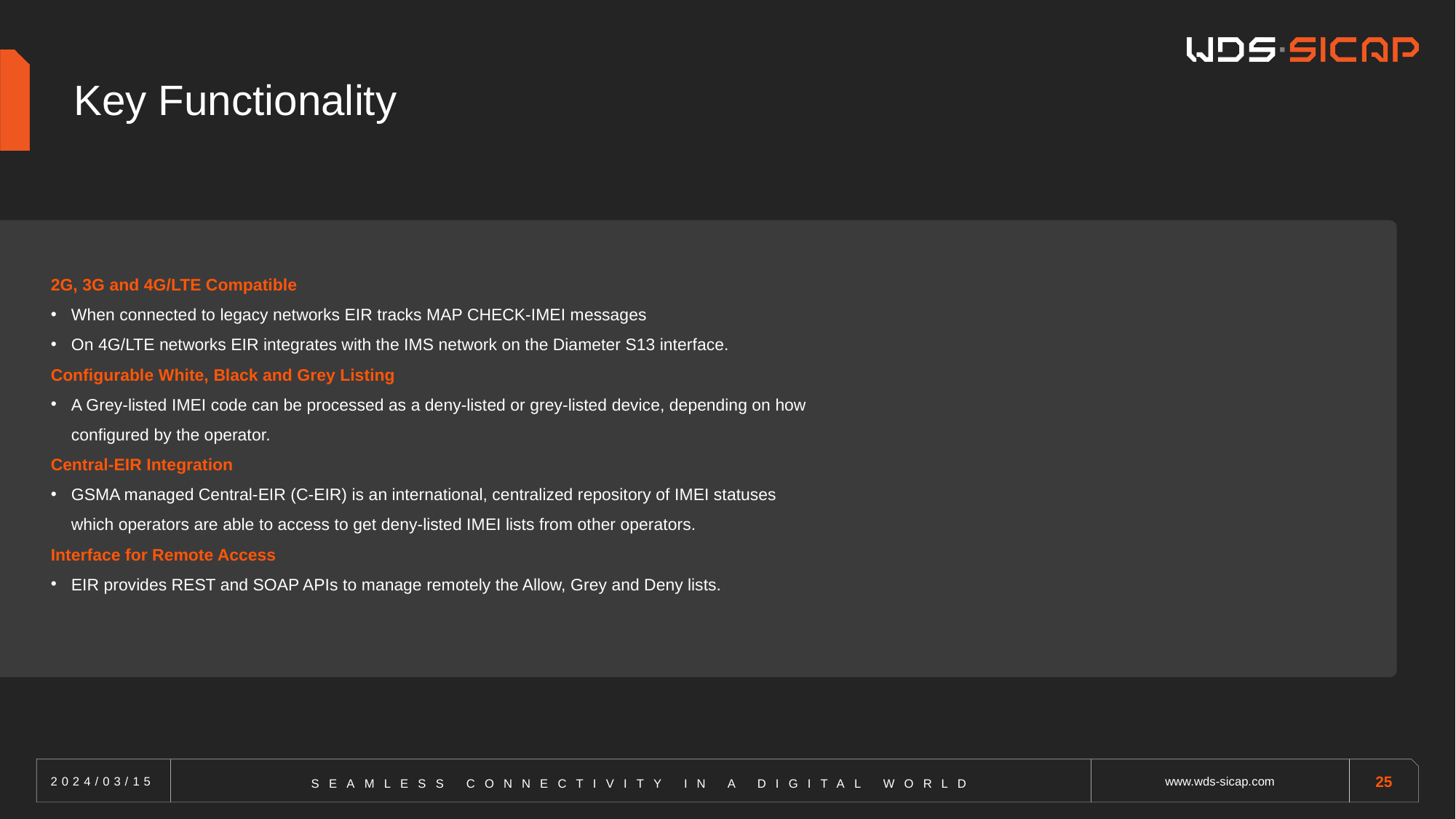

# Key Functionality

2G, 3G and 4G/LTE Compatible
When connected to legacy networks EIR tracks MAP CHECK-IMEI messages
On 4G/LTE networks EIR integrates with the IMS network on the Diameter S13 interface.
Configurable White, Black and Grey Listing
A Grey-listed IMEI code can be processed as a deny-listed or grey-listed device, depending on how configured by the operator.
Central-EIR Integration
GSMA managed Central-EIR (C-EIR) is an international, centralized repository of IMEI statuses which operators are able to access to get deny-listed IMEI lists from other operators.
Interface for Remote Access
EIR provides REST and SOAP APIs to manage remotely the Allow, Grey and Deny lists.

www.wds-sicap.com
25
2024/03/15